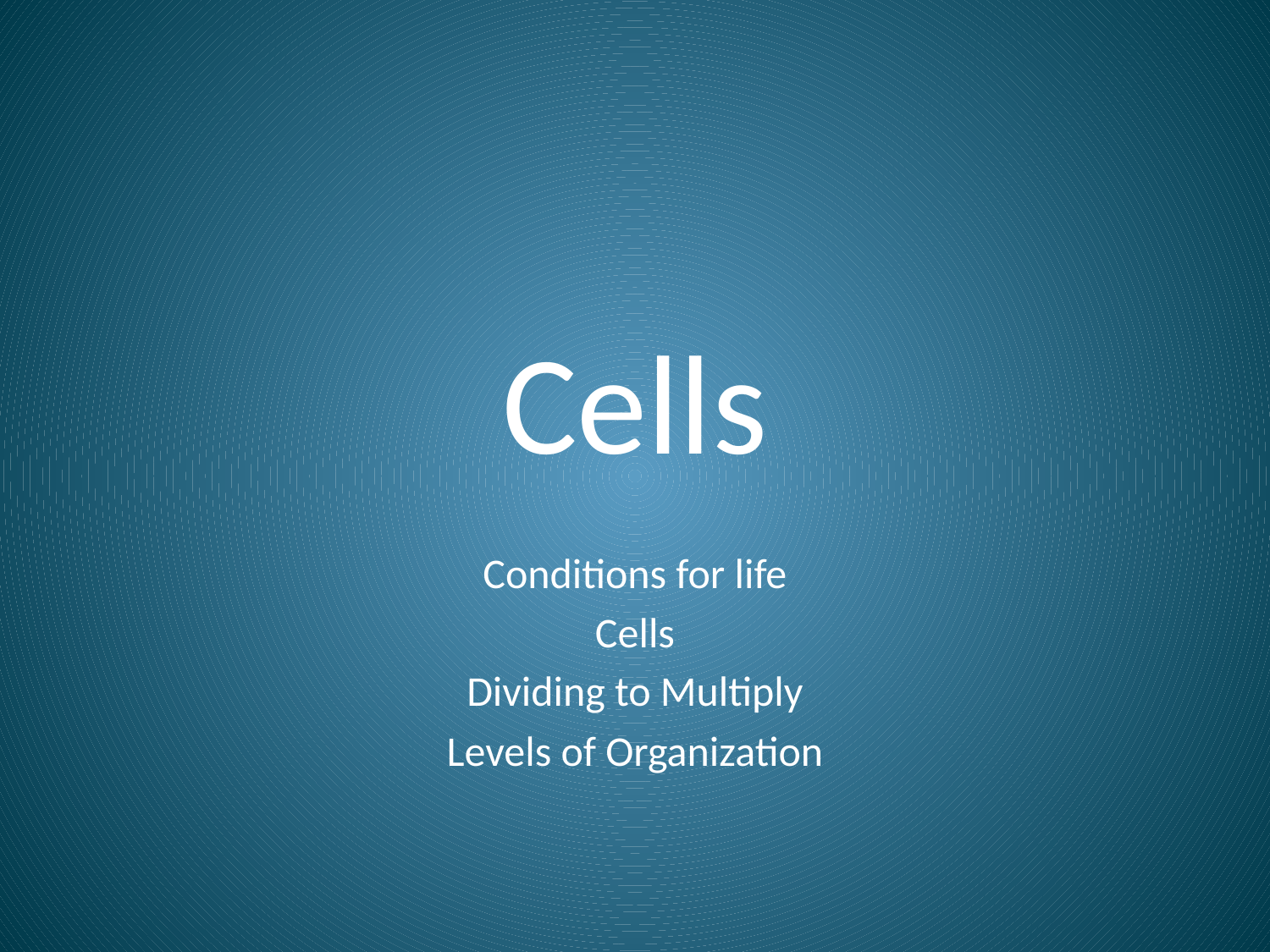

# Cells
Conditions for life
Cells
Dividing to Multiply
Levels of Organization